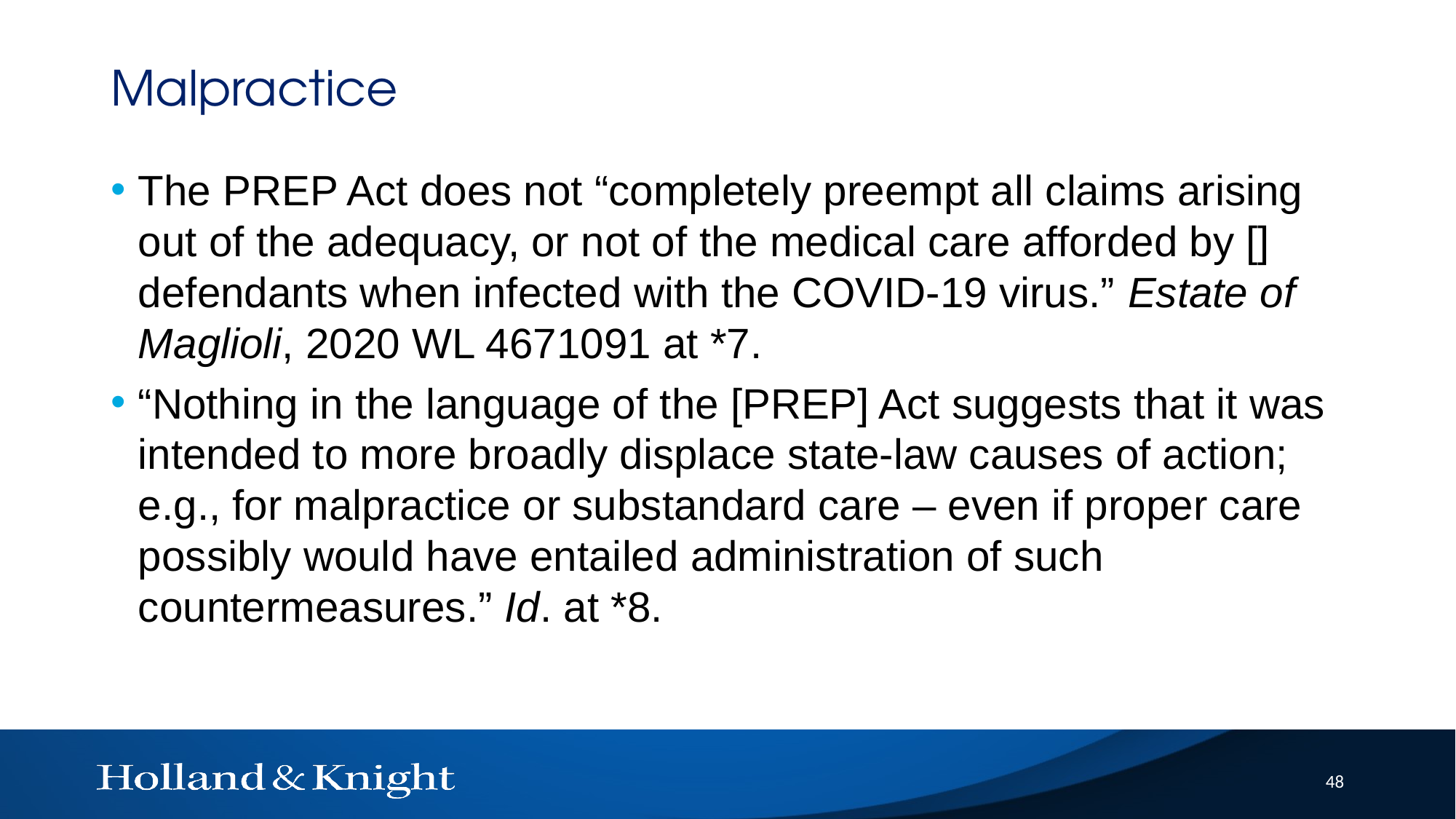

# Malpractice
The PREP Act does not “completely preempt all claims arising out of the adequacy, or not of the medical care afforded by [] defendants when infected with the COVID-19 virus.” Estate of Maglioli, 2020 WL 4671091 at *7.
“Nothing in the language of the [PREP] Act suggests that it was intended to more broadly displace state-law causes of action; e.g., for malpractice or substandard care – even if proper care possibly would have entailed administration of such countermeasures.” Id. at *8.
48